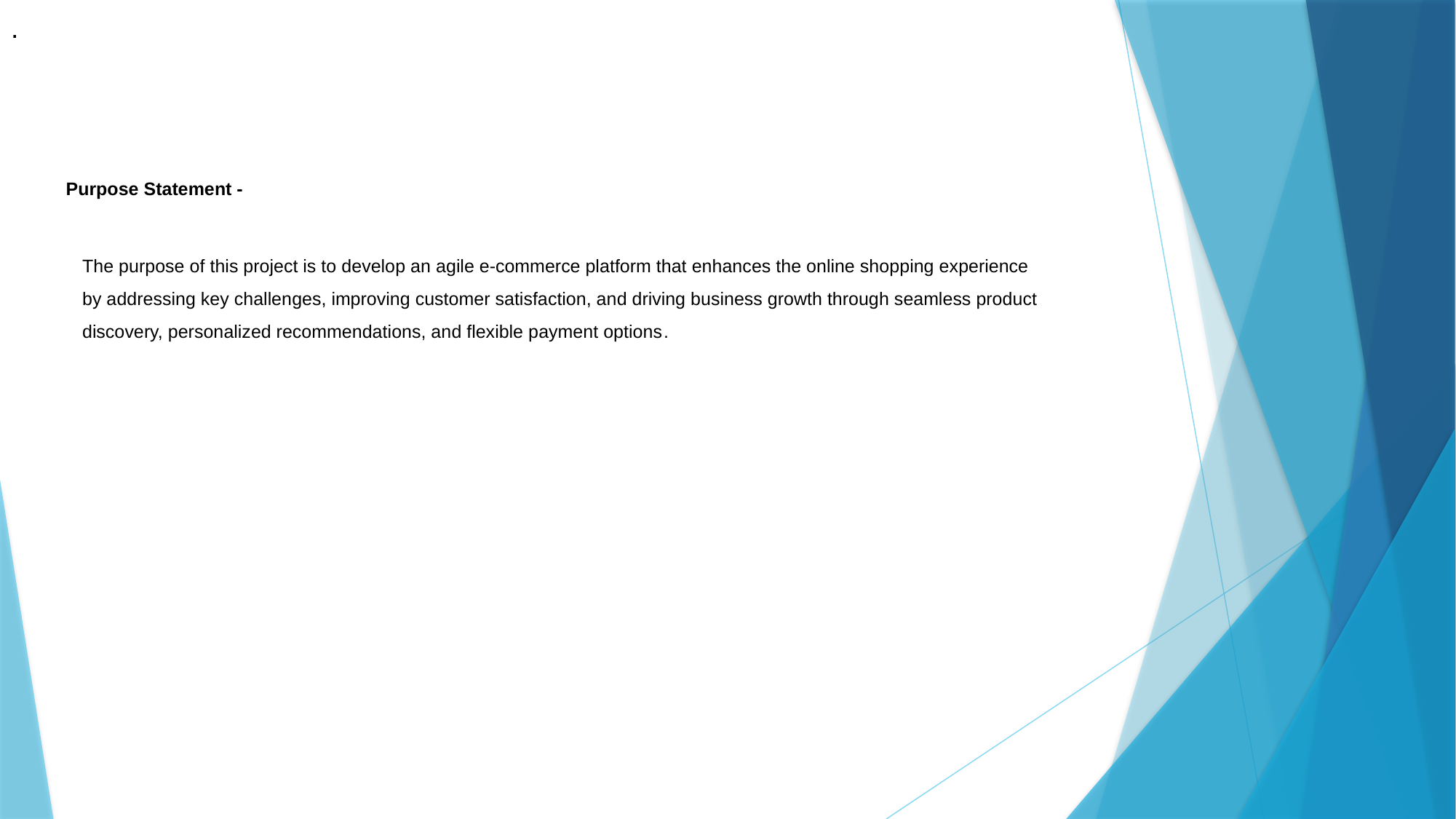

.
# Purpose Statement -
The purpose of this project is to develop an agile e-commerce platform that enhances the online shopping experience by addressing key challenges, improving customer satisfaction, and driving business growth through seamless product discovery, personalized recommendations, and flexible payment options.